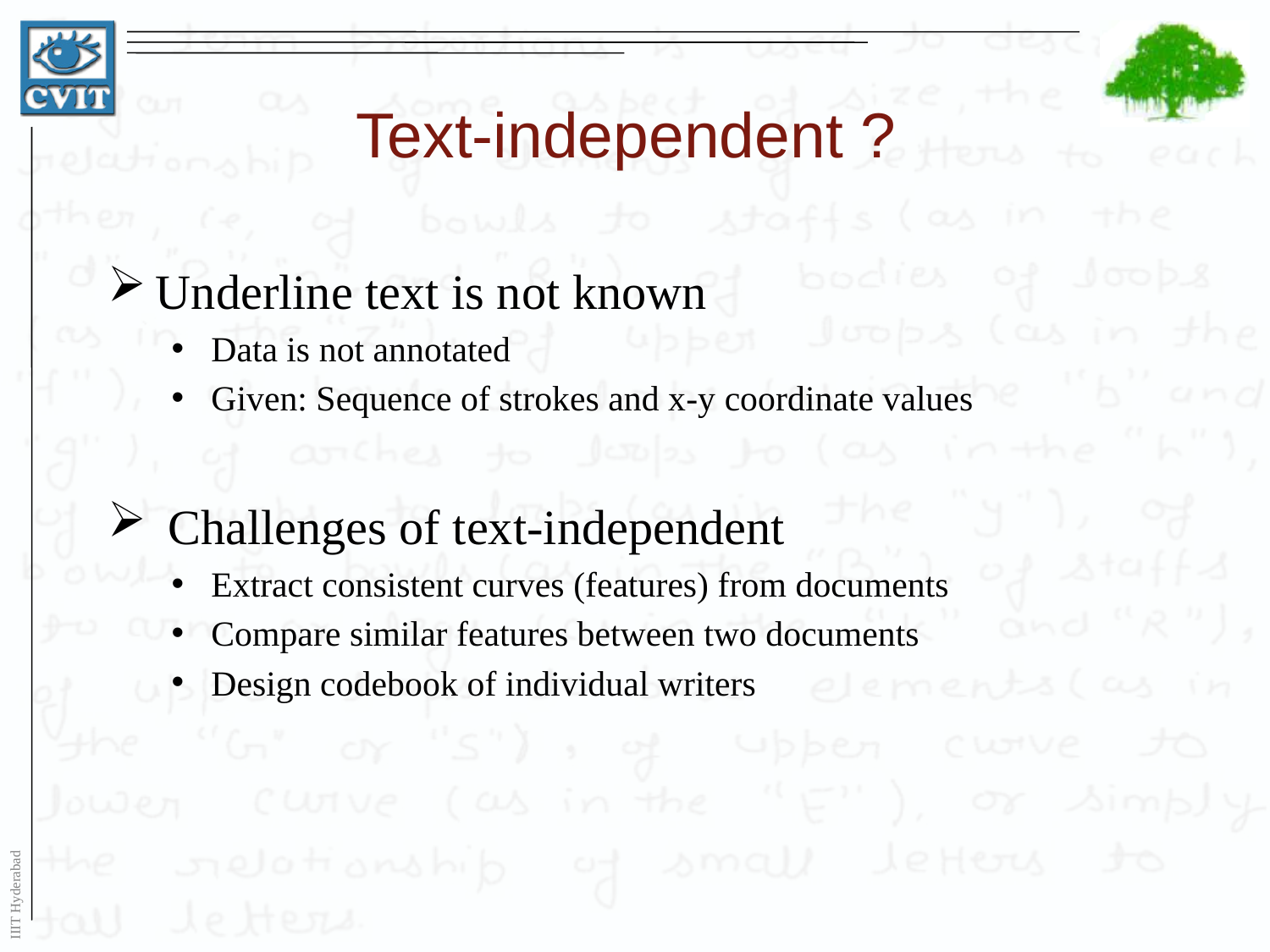

# Text-independent ?
Underline text is not known
Data is not annotated
Given: Sequence of strokes and x-y coordinate values

 Challenges of text-independent
Extract consistent curves (features) from documents
Compare similar features between two documents
Design codebook of individual writers